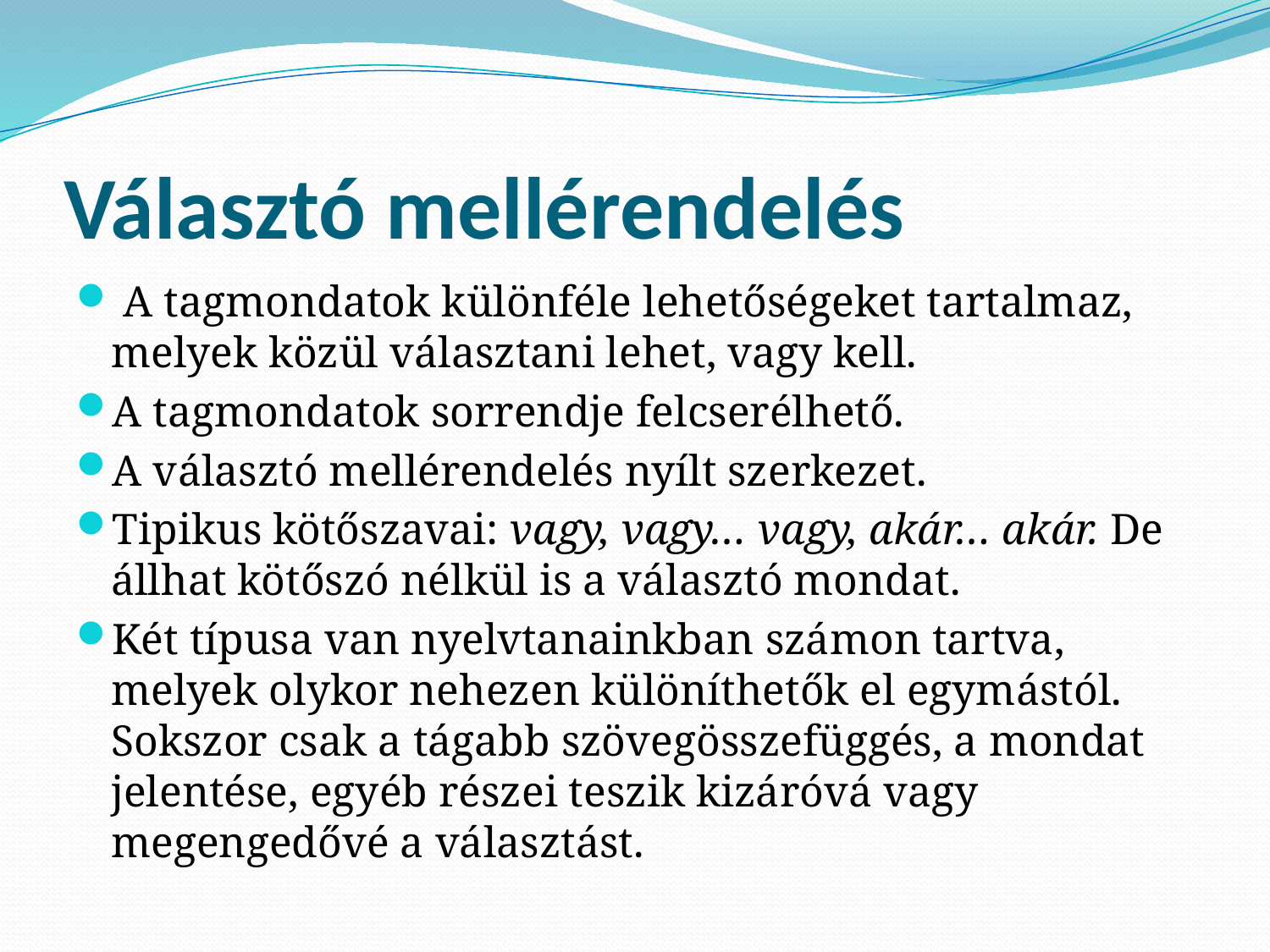

# Választó mellérendelés
 A tagmondatok különféle lehetőségeket tartalmaz, melyek közül választani lehet, vagy kell.
A tagmondatok sorrendje felcserélhető.
A választó mellérendelés nyílt szerkezet.
Tipikus kötőszavai: vagy, vagy… vagy, akár… akár. De állhat kötőszó nélkül is a választó mondat.
Két típusa van nyelvtanainkban számon tartva, melyek olykor nehezen különíthetők el egymástól. Sokszor csak a tágabb szövegösszefüggés, a mondat jelentése, egyéb részei teszik kizáróvá vagy megengedővé a választást.